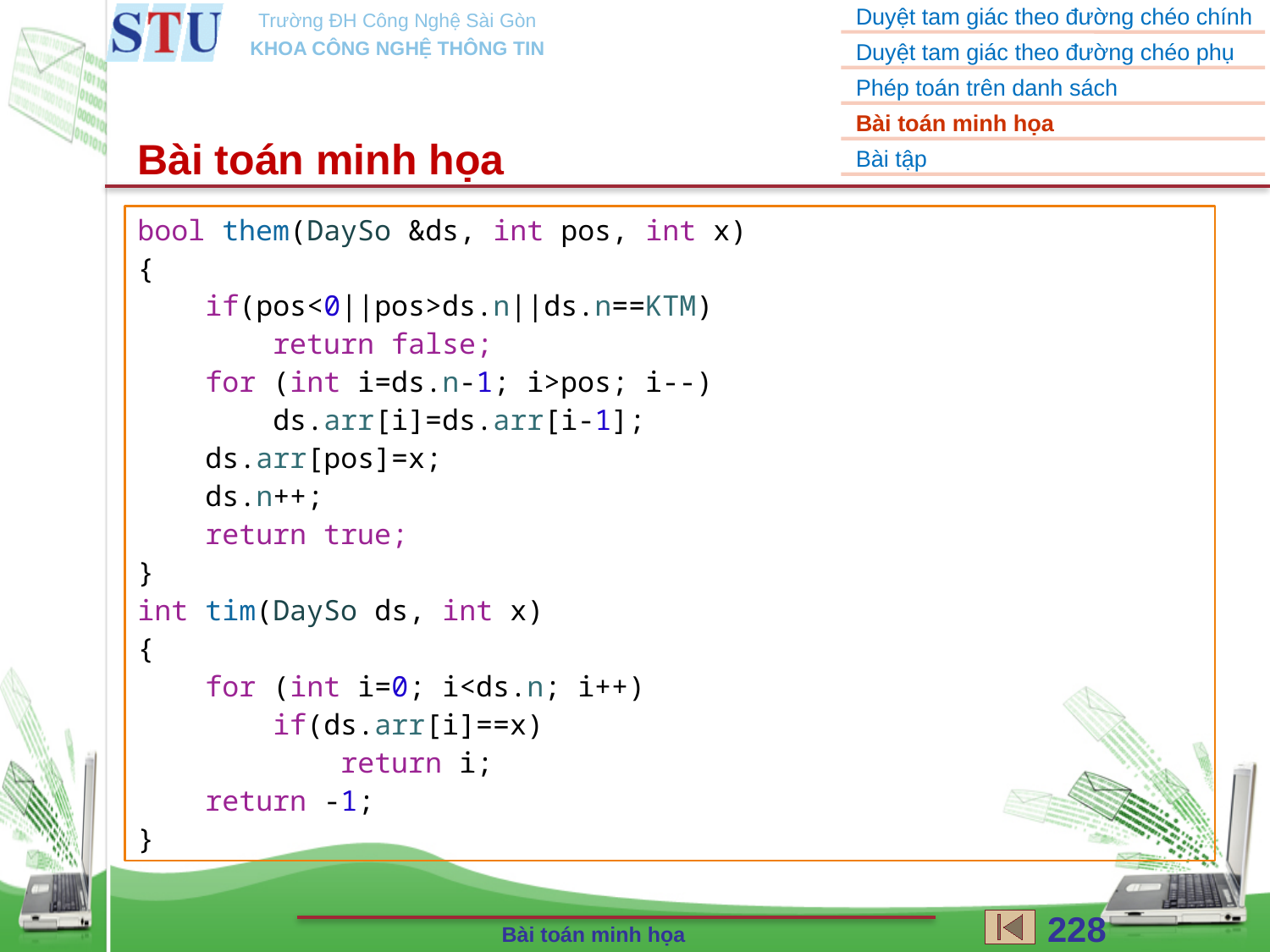

Duyệt tam giác theo đường chéo chính
Duyệt tam giác theo đường chéo phụ
Phép toán trên danh sách
Bài toán minh họa
Bài tập
Bài toán minh họa
bool them(DaySo &ds, int pos, int x)
{
    if(pos<0||pos>ds.n||ds.n==KTM)
        return false;
    for (int i=ds.n-1; i>pos; i--)
        ds.arr[i]=ds.arr[i-1];
    ds.arr[pos]=x;
    ds.n++;
    return true;
}
int tim(DaySo ds, int x)
{
    for (int i=0; i<ds.n; i++)
        if(ds.arr[i]==x)
            return i;
    return -1;
}
228
Bài toán minh họa